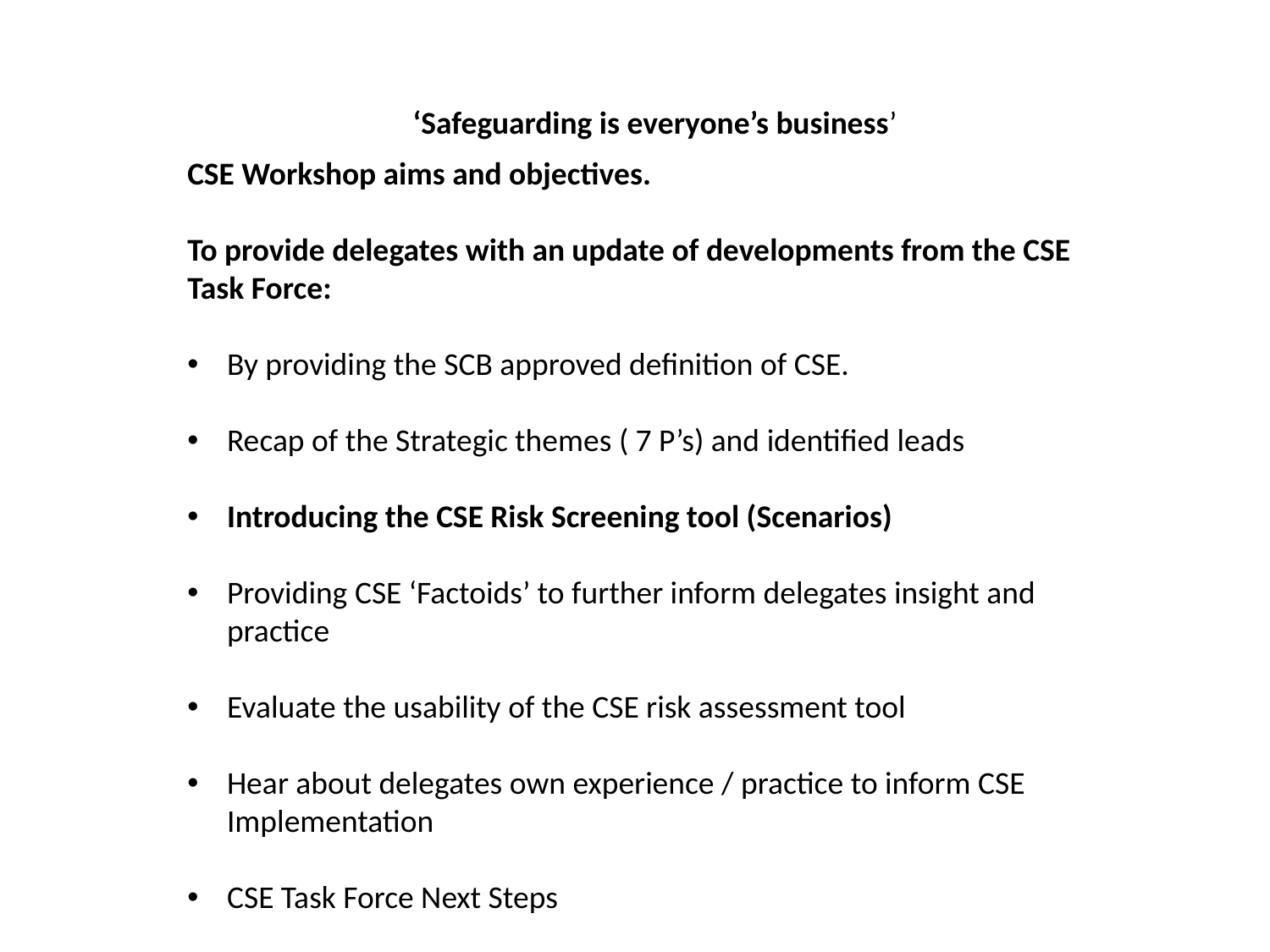

‘Safeguarding is everyone’s business’
CSE Workshop aims and objectives.

To provide delegates with an update of developments from the CSE Task Force:

By providing the SCB approved definition of CSE.

Recap of the Strategic themes ( 7 P’s) and identified leads

Introducing the CSE Risk Screening tool (Scenarios)

Providing CSE ‘Factoids’ to further inform delegates insight and practice

Evaluate the usability of the CSE risk assessment tool

Hear about delegates own experience / practice to inform CSE Implementation

CSE Task Force Next Steps